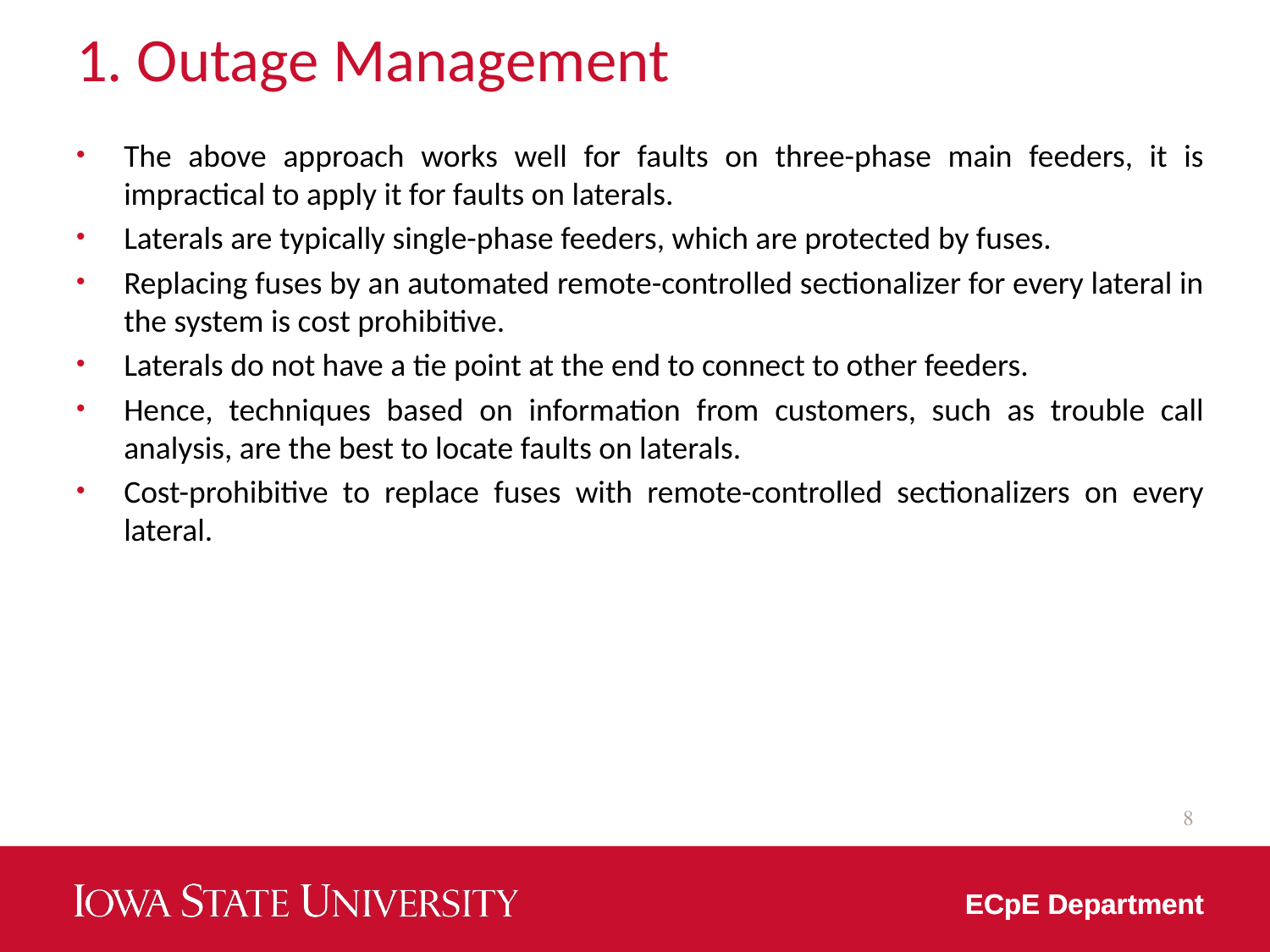

# 1. Outage Management
The above approach works well for faults on three-phase main feeders, it is impractical to apply it for faults on laterals.
Laterals are typically single-phase feeders, which are protected by fuses.
Replacing fuses by an automated remote-controlled sectionalizer for every lateral in the system is cost prohibitive.
Laterals do not have a tie point at the end to connect to other feeders.
Hence, techniques based on information from customers, such as trouble call analysis, are the best to locate faults on laterals.
Cost-prohibitive to replace fuses with remote-controlled sectionalizers on every lateral.

8
ECpE Department